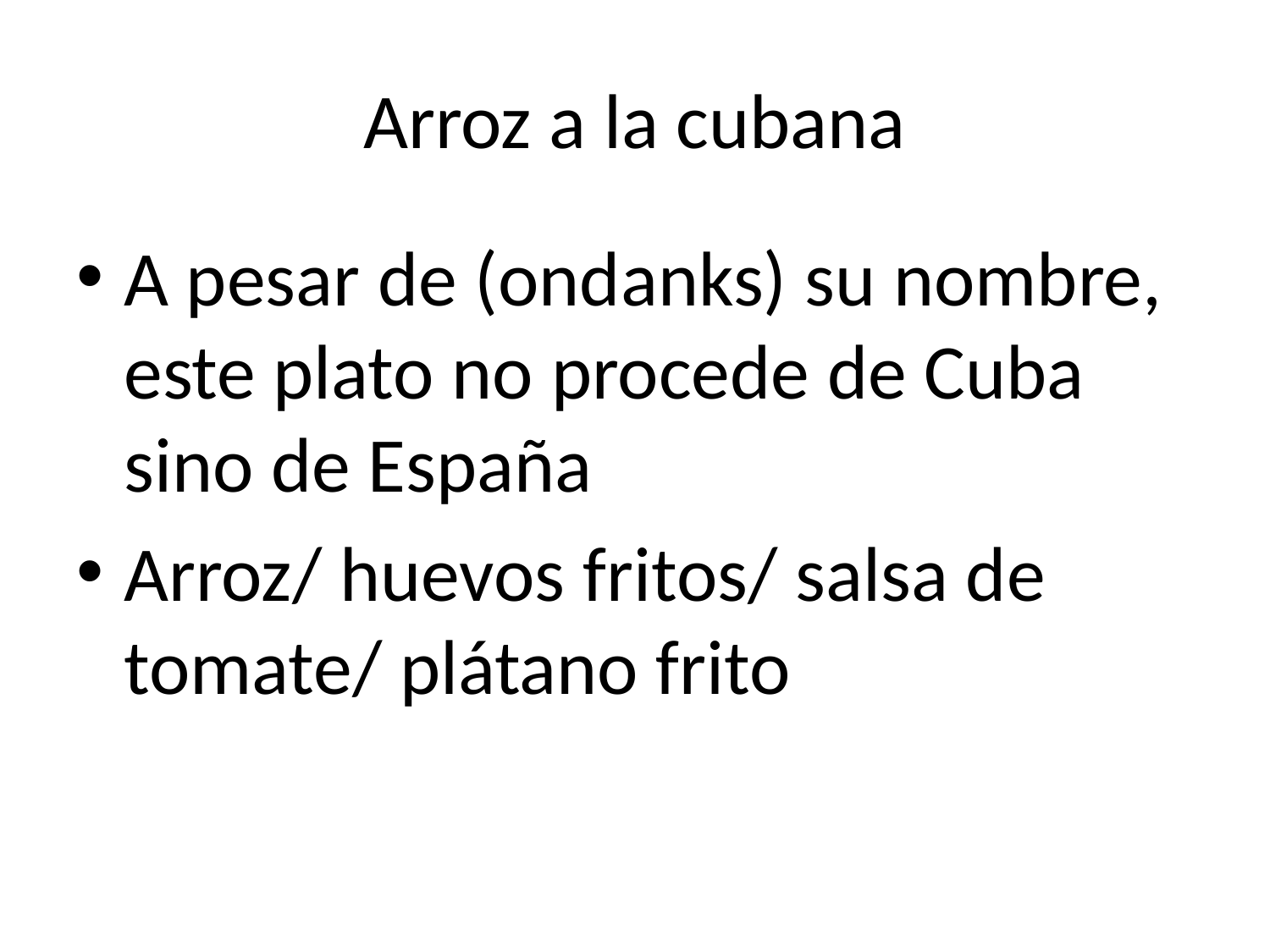

# Arroz a la cubana
A pesar de (ondanks) su nombre, este plato no procede de Cuba sino de España
Arroz/ huevos fritos/ salsa de tomate/ plátano frito